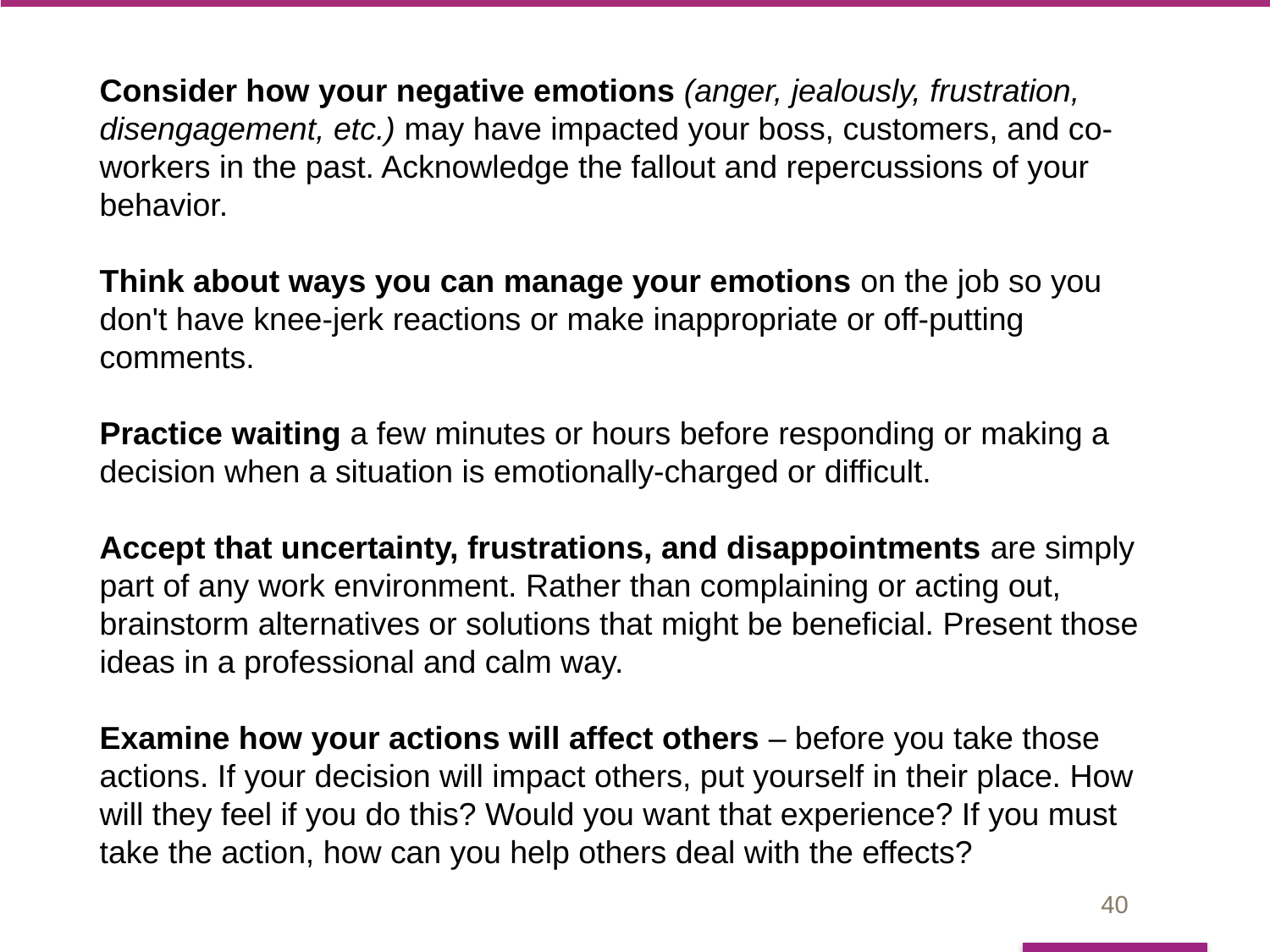

# Consider how your negative emotions (anger, jealously, frustration, disengagement, etc.) may have impacted your boss, customers, and co-workers in the past. Acknowledge the fallout and repercussions of your behavior. Think about ways you can manage your emotions on the job so you don't have knee-jerk reactions or make inappropriate or off-putting comments. Practice waiting a few minutes or hours before responding or making a decision when a situation is emotionally-charged or difficult. Accept that uncertainty, frustrations, and disappointments are simply part of any work environment. Rather than complaining or acting out, brainstorm alternatives or solutions that might be beneficial. Present those ideas in a professional and calm way. Examine how your actions will affect others – before you take those actions. If your decision will impact others, put yourself in their place. How will they feel if you do this? Would you want that experience? If you must take the action, how can you help others deal with the effects?
40